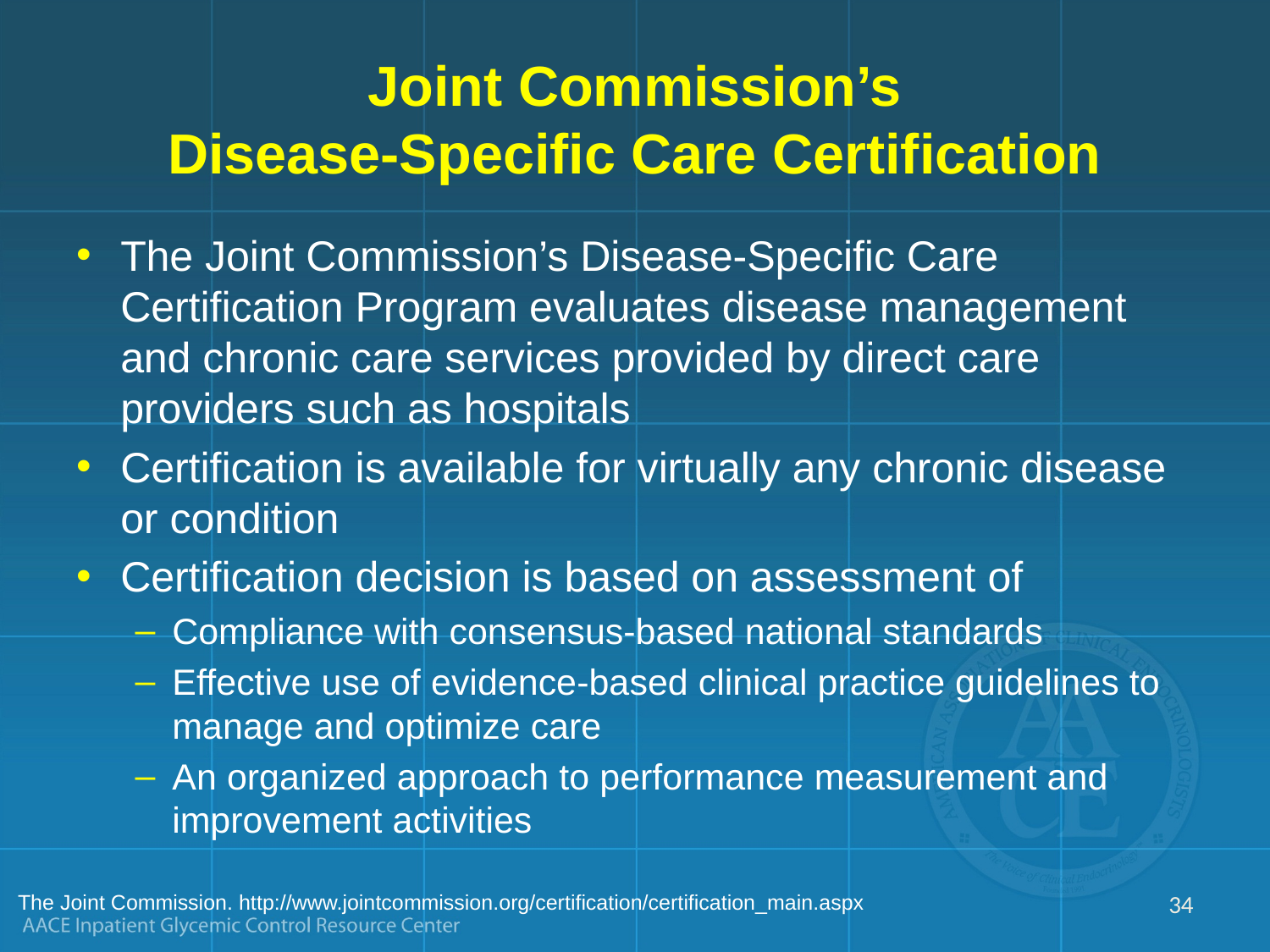

# Joint Commission’s Disease-Specific Care Certification
The Joint Commission’s Disease-Specific Care Certification Program evaluates disease management and chronic care services provided by direct care providers such as hospitals
Certification is available for virtually any chronic disease or condition
Certification decision is based on assessment of
Compliance with consensus-based national standards
Effective use of evidence-based clinical practice guidelines to manage and optimize care
An organized approach to performance measurement and improvement activities
The Joint Commission. http://www.jointcommission.org/certification/certification_main.aspx
34